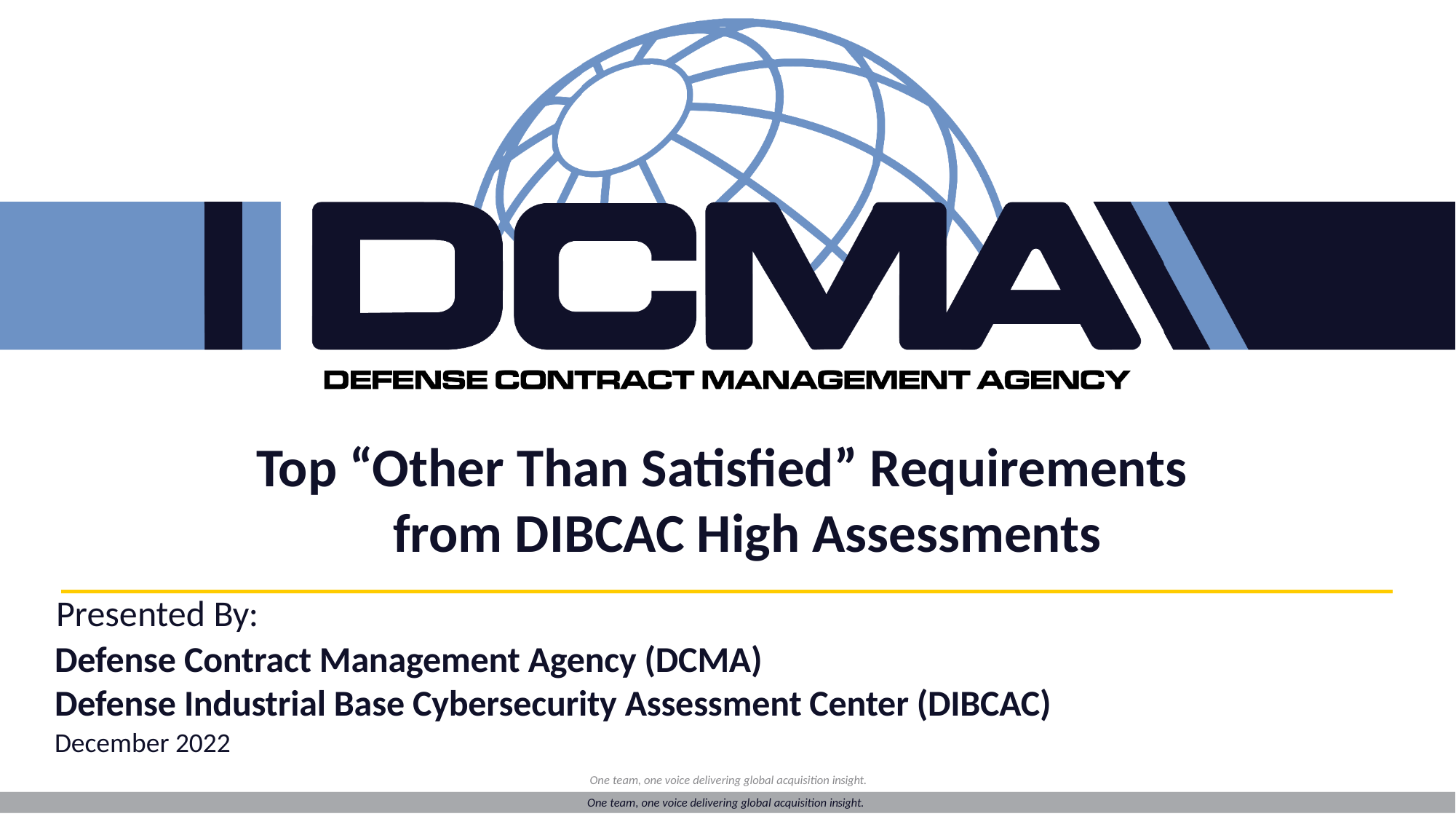

Top “Other Than Satisfied” Requirements
from DIBCAC High Assessments
Presented By:
Defense Contract Management Agency (DCMA)
Defense Industrial Base Cybersecurity Assessment Center (DIBCAC)
December 2022
One team, one voice delivering global acquisition insight.
One team, one voice delivering global acquisition insight.